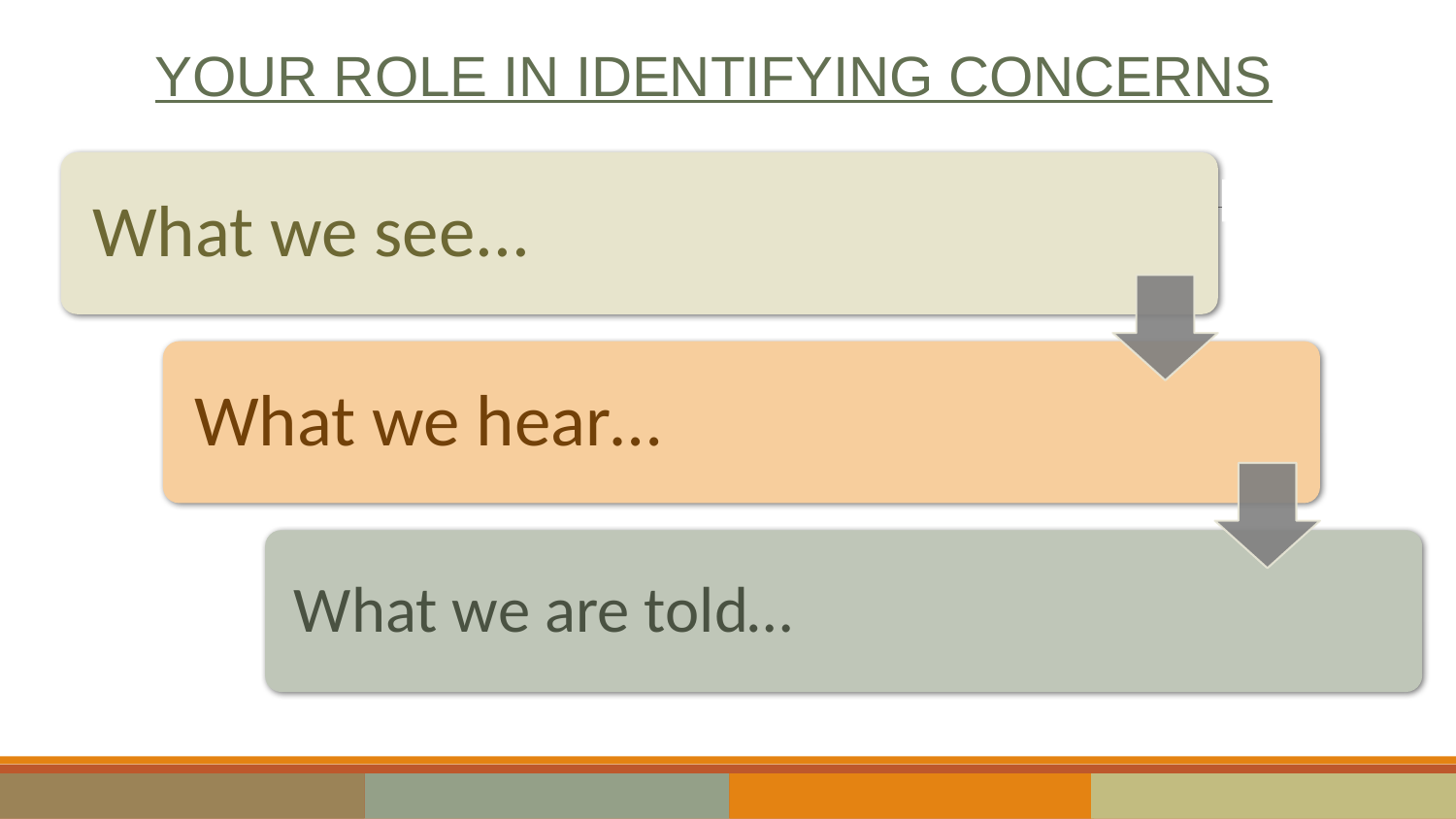

YOUR ROLE IN IDENTIFYING CONCERNS
What we see...
What we hear…
What we are told…